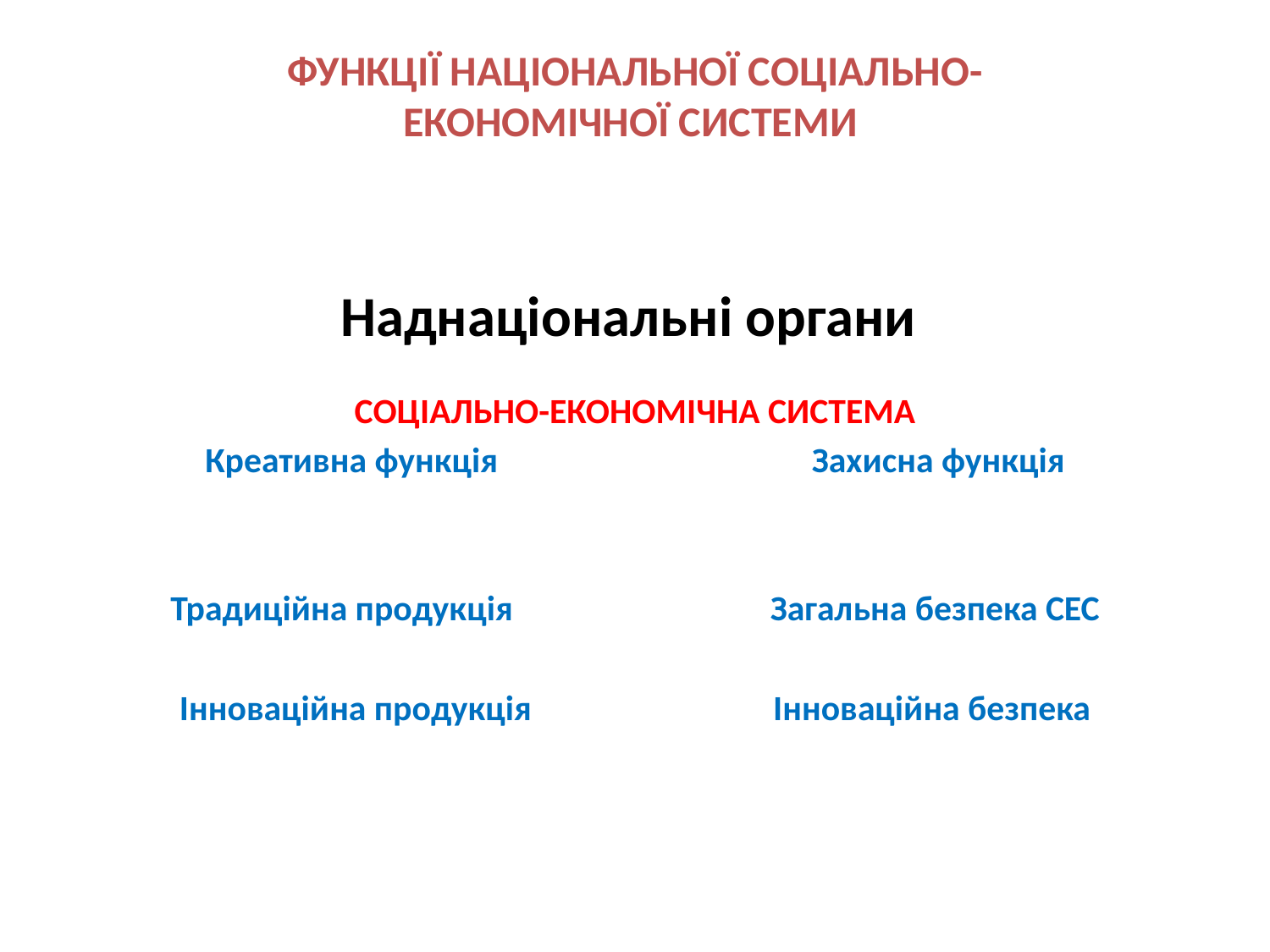

# ФУНКЦІЇ НАЦІОНАЛЬНОЇ СОЦІАЛЬНО- ЕКОНОМІЧНОЇ СИСТЕМИ Наднаціональні органи

СОЦІАЛЬНО-ЕКОНОМІЧНА СИСТЕМА
Креативна функція                                       Захисна функція

Традиційна продукція                                Загальна безпека СЕС

Інноваційна продукція                              Інноваційна безпека